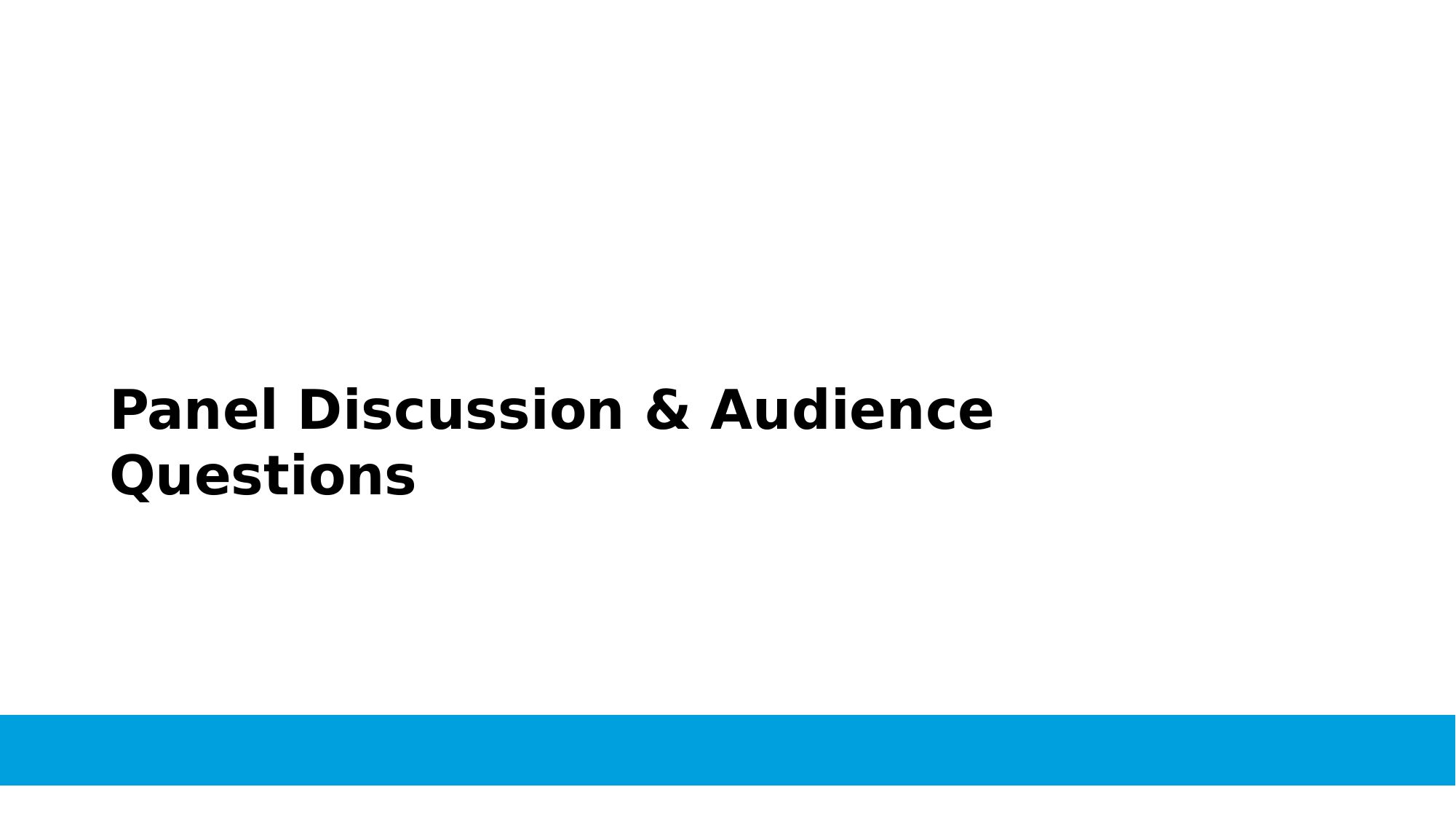

Panel Discussion & Audience Questions
Copyright © 2020 Deloitte Development LLC. All rights reserved. 	46